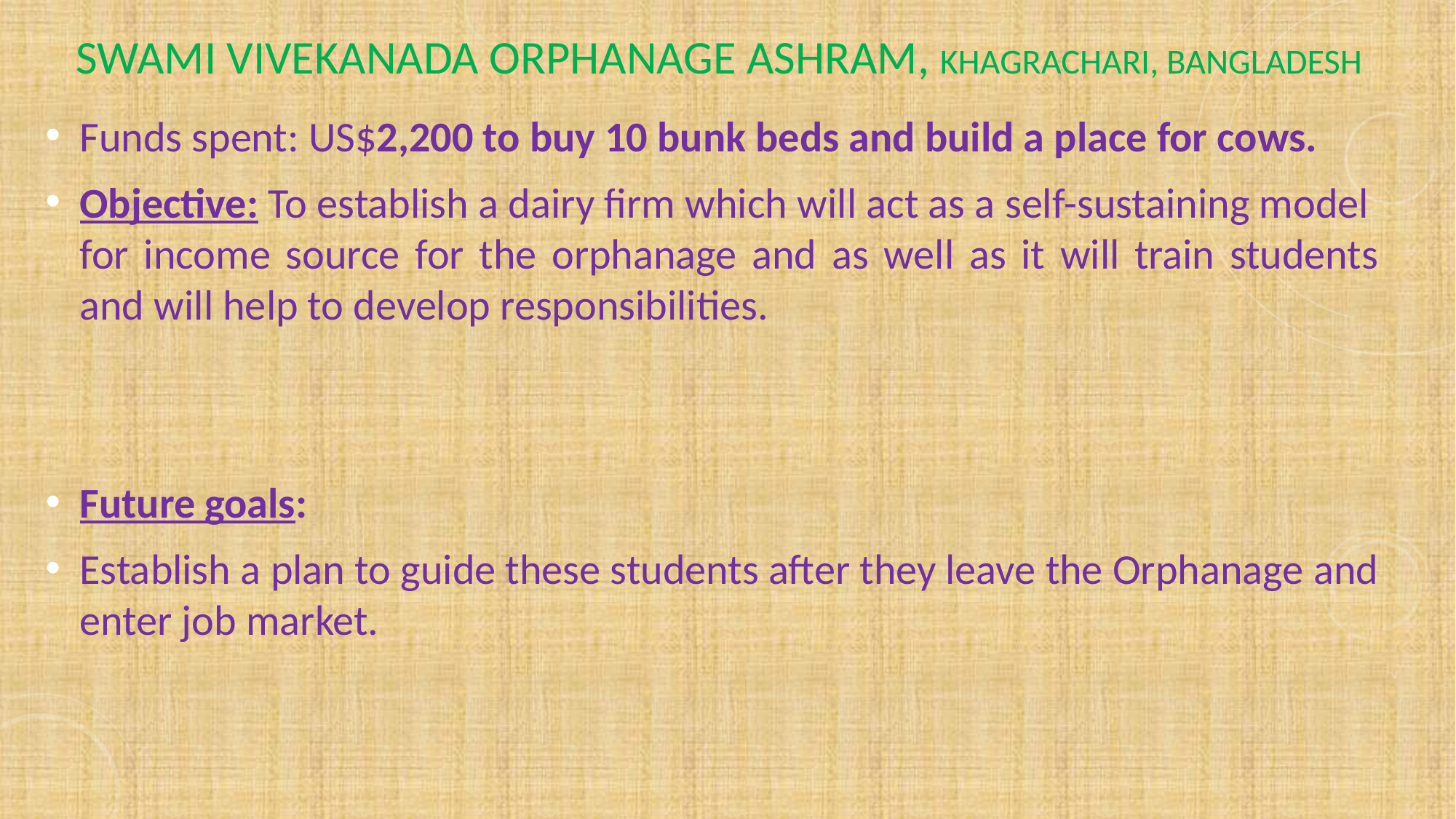

# SWAMI VIVEKANADA ORPHANAGE ASHRAM, KHAGRACHARI, BANGLADESH
Funds spent: US$2,200 to buy 10 bunk beds and build a place for cows.
Objective: To establish a dairy firm which will act as a self-sustaining model  for income source for the orphanage and as well as it will train students and will help to develop responsibilities.

Future goals:
Establish a plan to guide these students after they leave the Orphanage and enter job market.